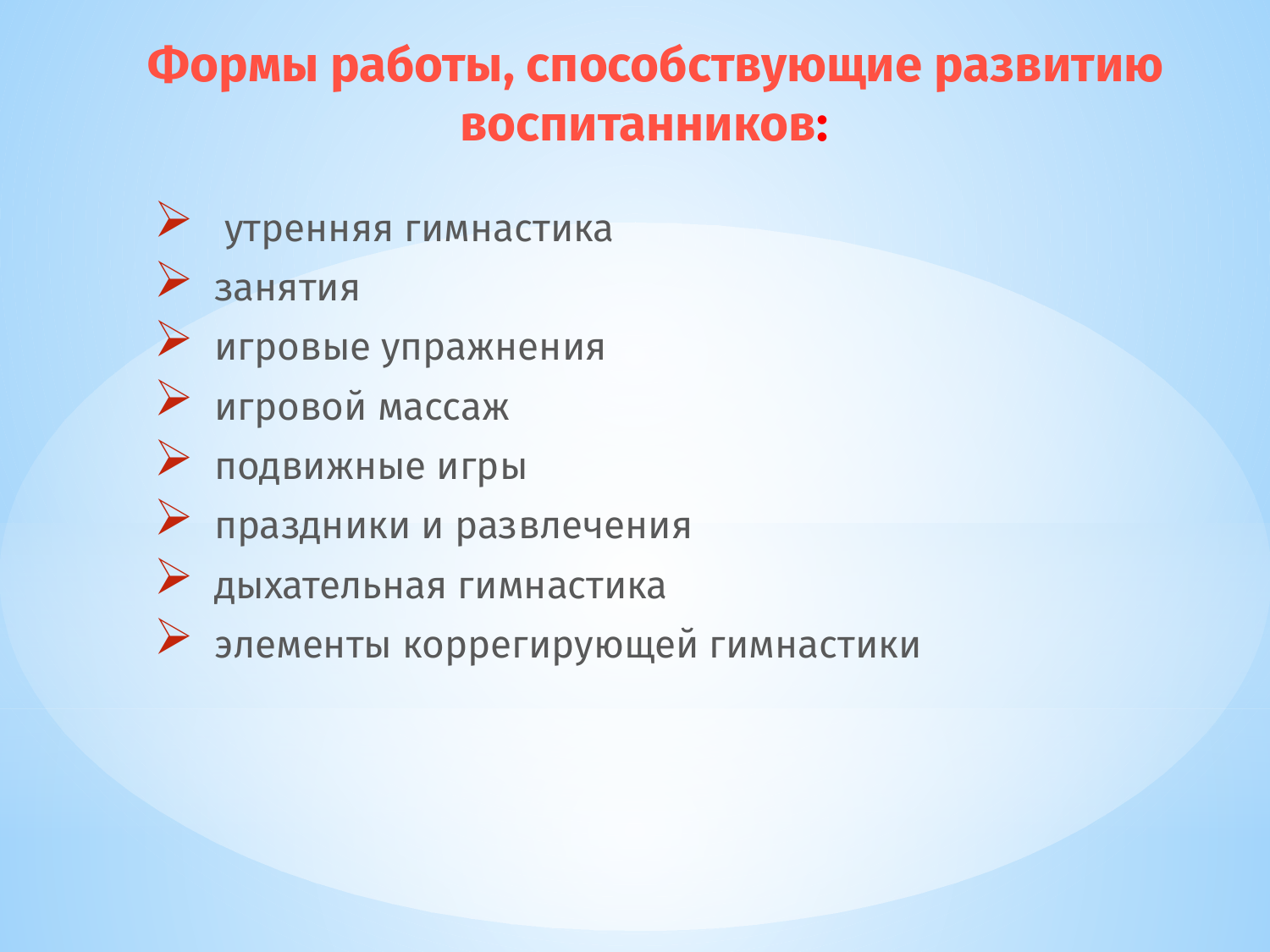

# Формы работы, способствующие развитию воспитанников:
   утренняя гимнастика
  занятия
  игровые упражнения
  игровой массаж
  подвижные игры
  праздники и развлечения
  дыхательная гимнастика
  элементы коррегирующей гимнастики